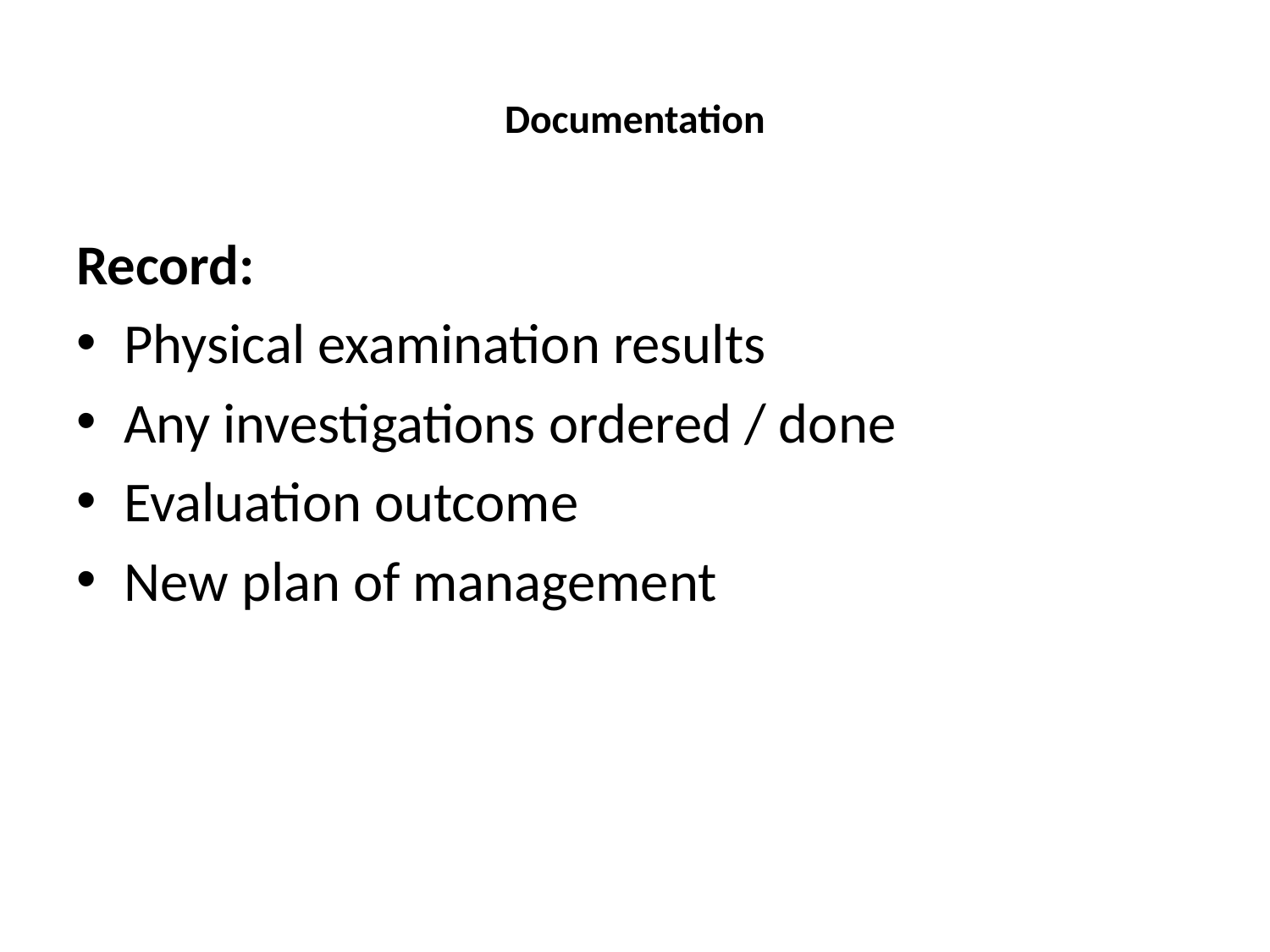

# Documentation
Record:
Physical examination results
Any investigations ordered / done
Evaluation outcome
New plan of management